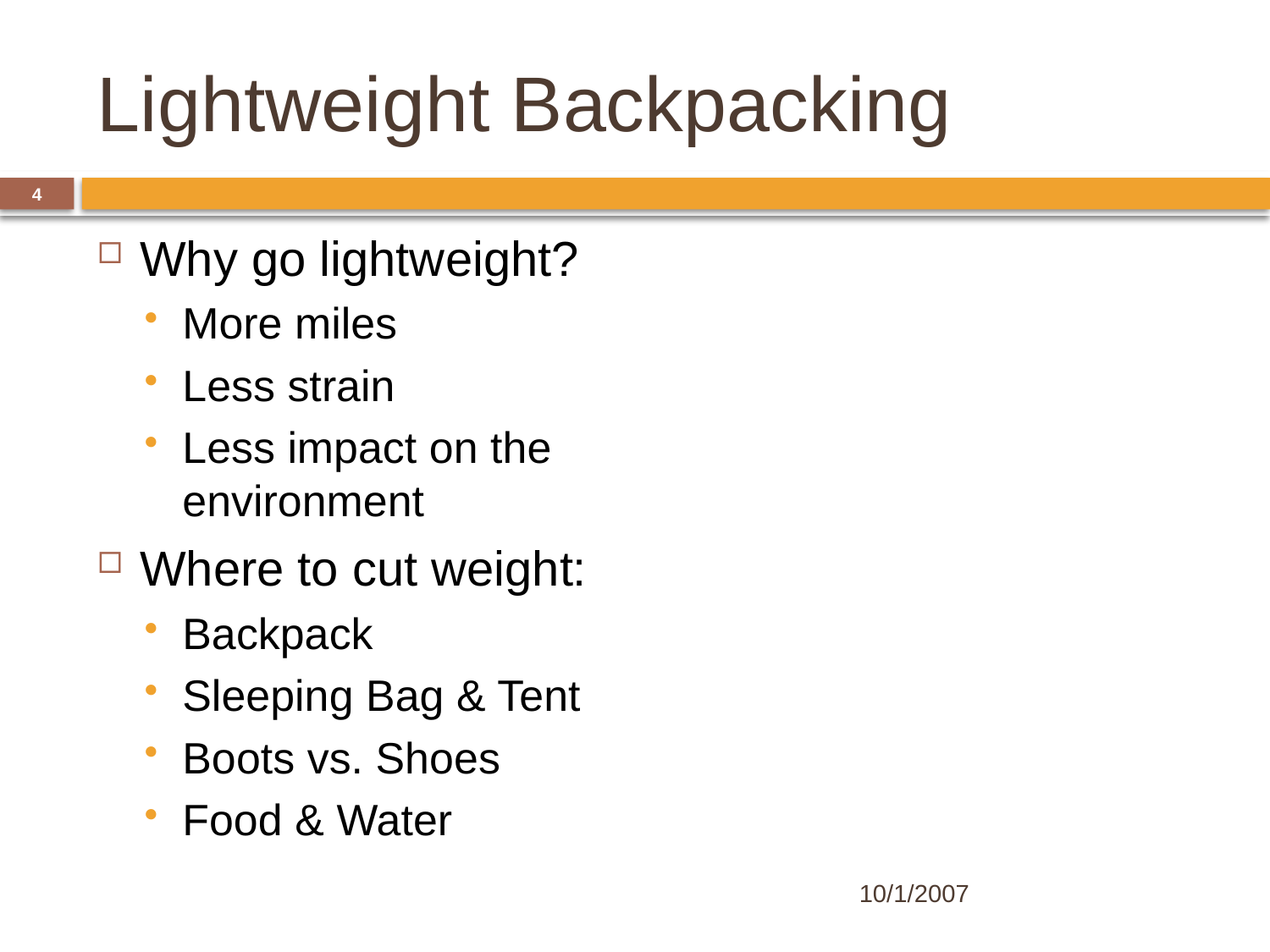

# Lightweight Backpacking
4
Why go lightweight?
More miles
Less strain
Less impact on the environment
Where to cut weight:
Backpack
Sleeping Bag & Tent
Boots vs. Shoes
Food & Water

10/1/2007